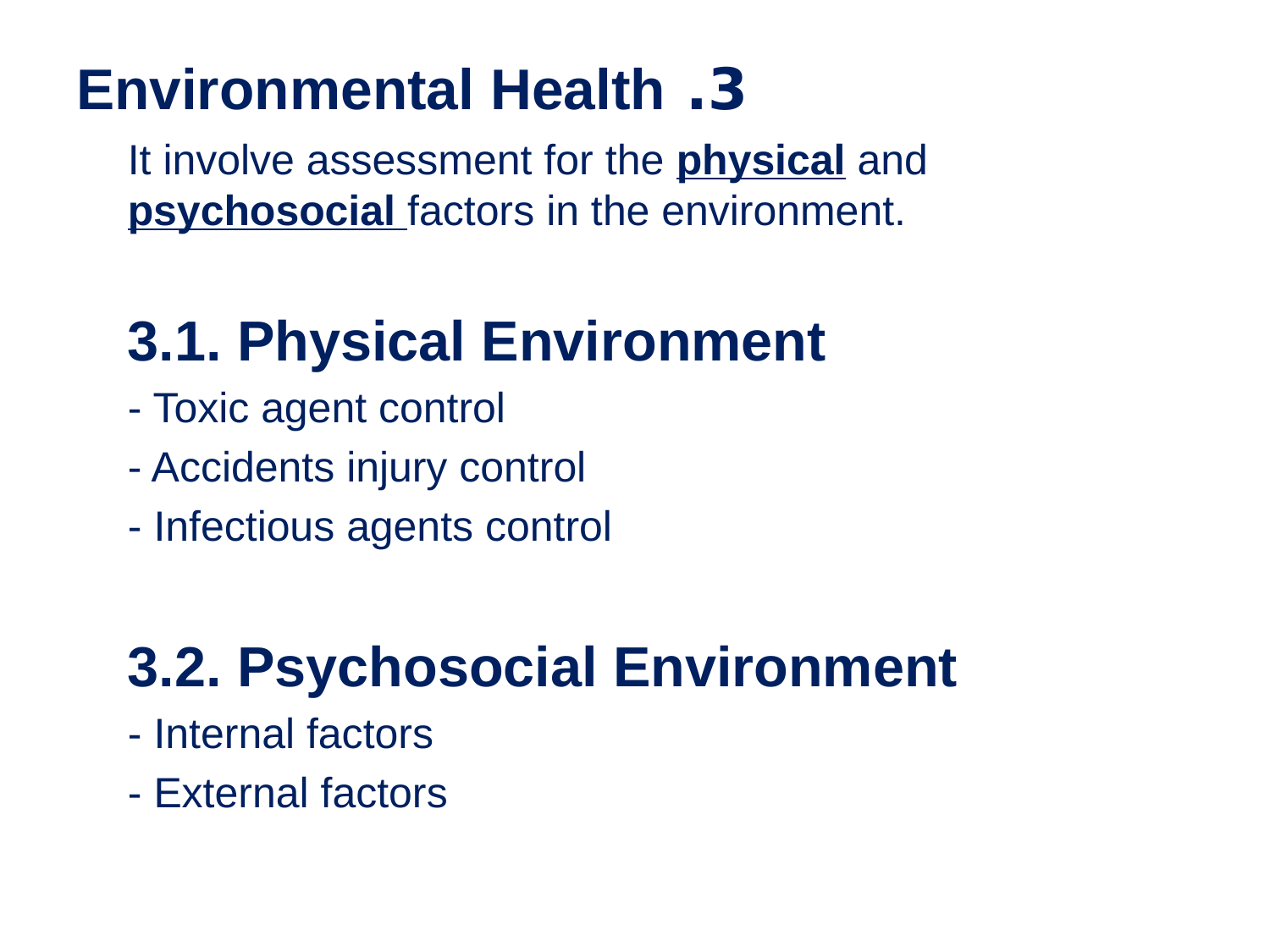

# 3. Environmental Health
It involve assessment for the physical and psychosocial factors in the environment.

3.1. Physical Environment
- Toxic agent control
- Accidents injury control
- Infectious agents control

3.2. Psychosocial Environment
- Internal factors
- External factors